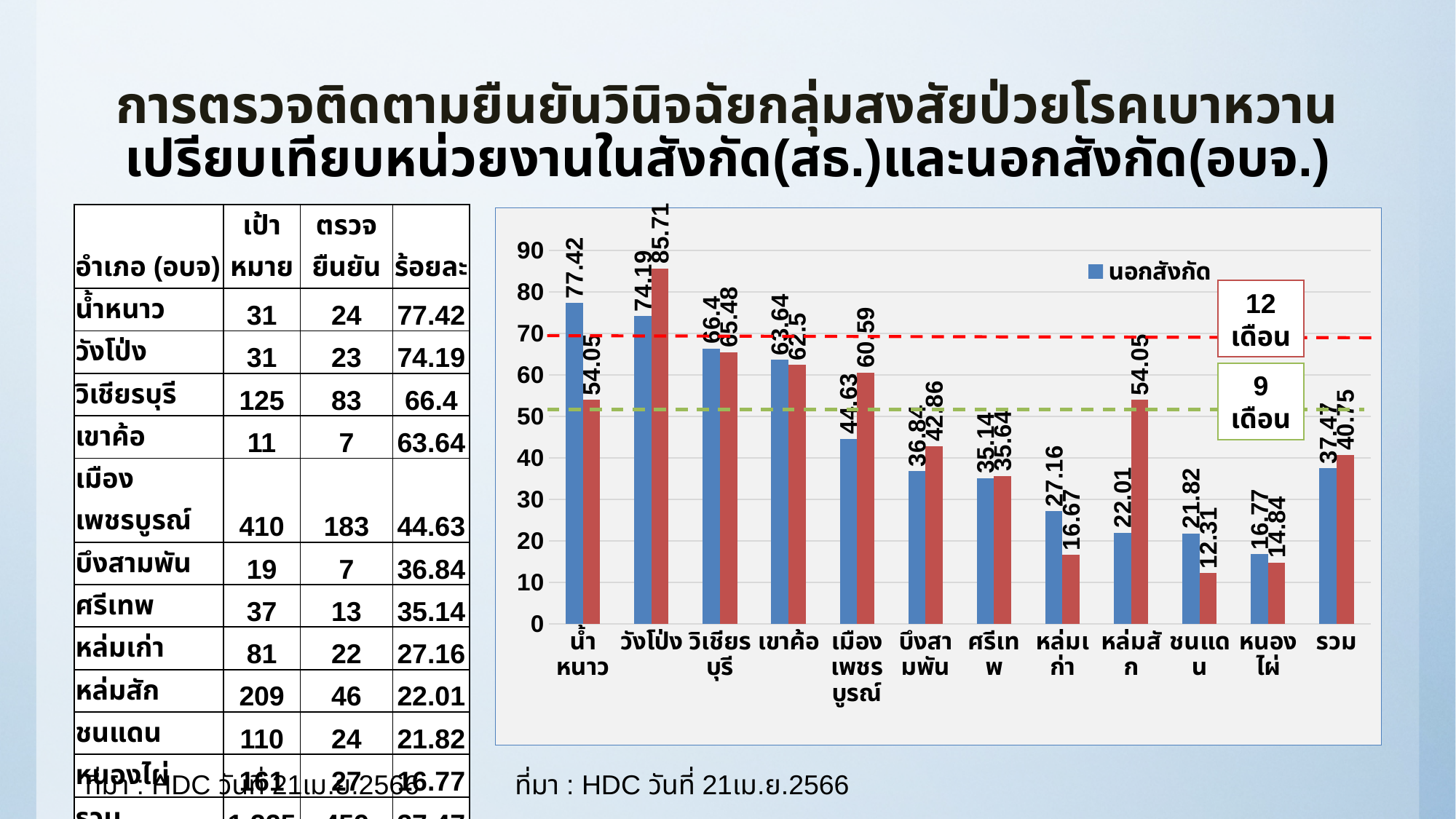

# การตรวจติดตามยืนยันวินิจฉัยกลุ่มสงสัยป่วยโรคเบาหวาน เปรียบเทียบหน่วยงานในสังกัด(สธ.)และนอกสังกัด(อบจ.)

### Chart

| Category | นอกสังกัด | ในสังกัด |
|---|---|---|
| น้ำหนาว | 77.42 | 54.05 |
| วังโป่ง | 74.19 | 85.71 |
| วิเชียรบุรี | 66.4 | 65.48 |
| เขาค้อ | 63.64 | 62.5 |
| เมืองเพชรบูรณ์ | 44.63 | 60.59 |
| บึงสามพัน | 36.84 | 42.86 |
| ศรีเทพ | 35.14 | 35.64 |
| หล่มเก่า | 27.16 | 16.67 |
| หล่มสัก | 22.01 | 54.05 |
| ชนแดน | 21.82 | 12.31 |
| หนองไผ่ | 16.77 | 14.84 |
| รวม | 37.47 | 40.75 |
| อำเภอ (อบจ) | เป้าหมาย | ตรวจยืนยัน | ร้อยละ |
| --- | --- | --- | --- |
| น้ำหนาว | 31 | 24 | 77.42 |
| วังโป่ง | 31 | 23 | 74.19 |
| วิเชียรบุรี | 125 | 83 | 66.4 |
| เขาค้อ | 11 | 7 | 63.64 |
| เมืองเพชรบูรณ์ | 410 | 183 | 44.63 |
| บึงสามพัน | 19 | 7 | 36.84 |
| ศรีเทพ | 37 | 13 | 35.14 |
| หล่มเก่า | 81 | 22 | 27.16 |
| หล่มสัก | 209 | 46 | 22.01 |
| ชนแดน | 110 | 24 | 21.82 |
| หนองไผ่ | 161 | 27 | 16.77 |
| รวม | 1,225 | 459 | 37.47 |
12 เดือน
9 เดือน
ที่มา : HDC วันที่ 21เม.ย.2566
ที่มา : HDC วันที่ 21เม.ย.2566